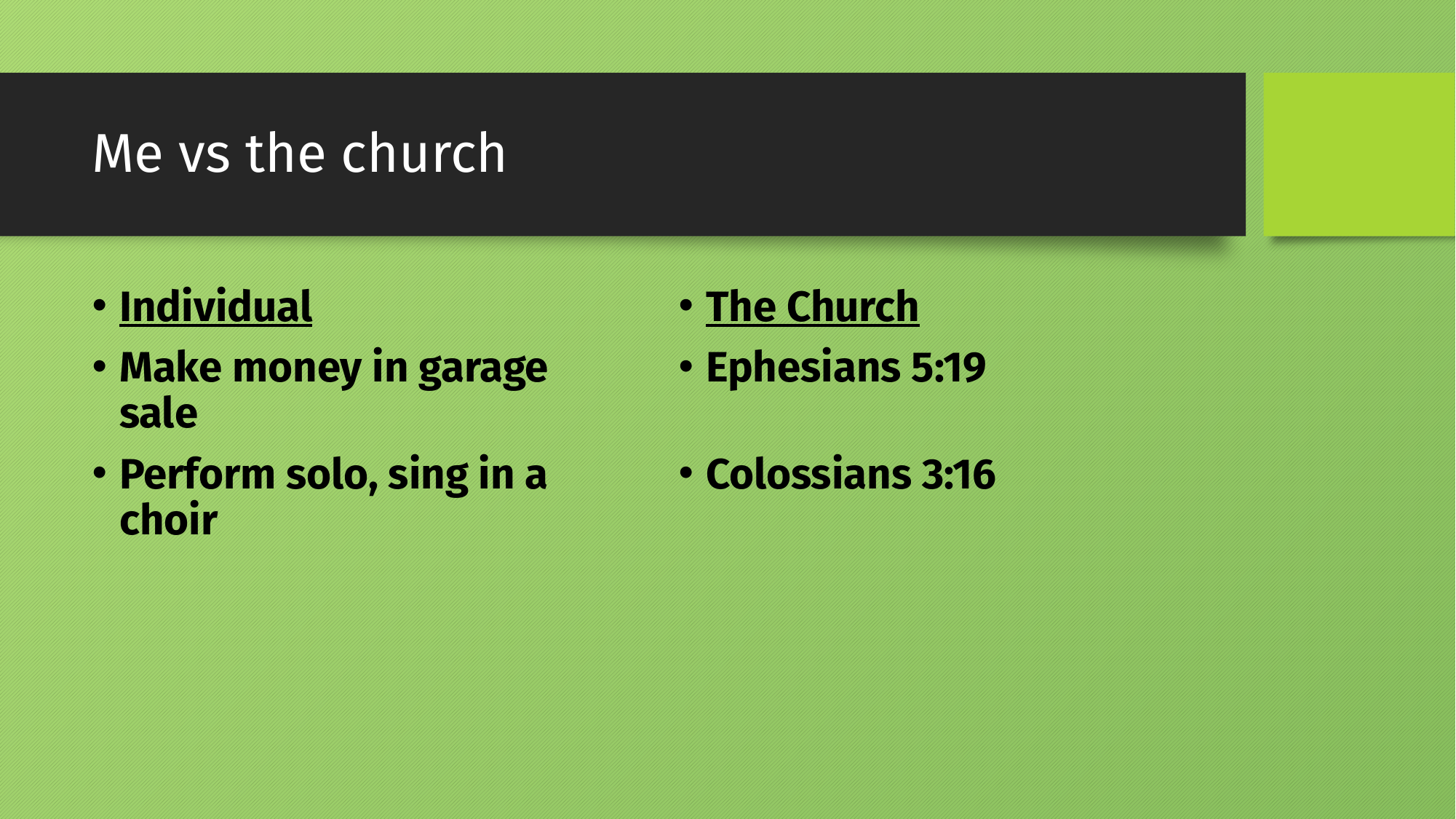

# Me vs the church
Individual
Make money in garage sale
Perform solo, sing in a choir
The Church
Ephesians 5:19
Colossians 3:16